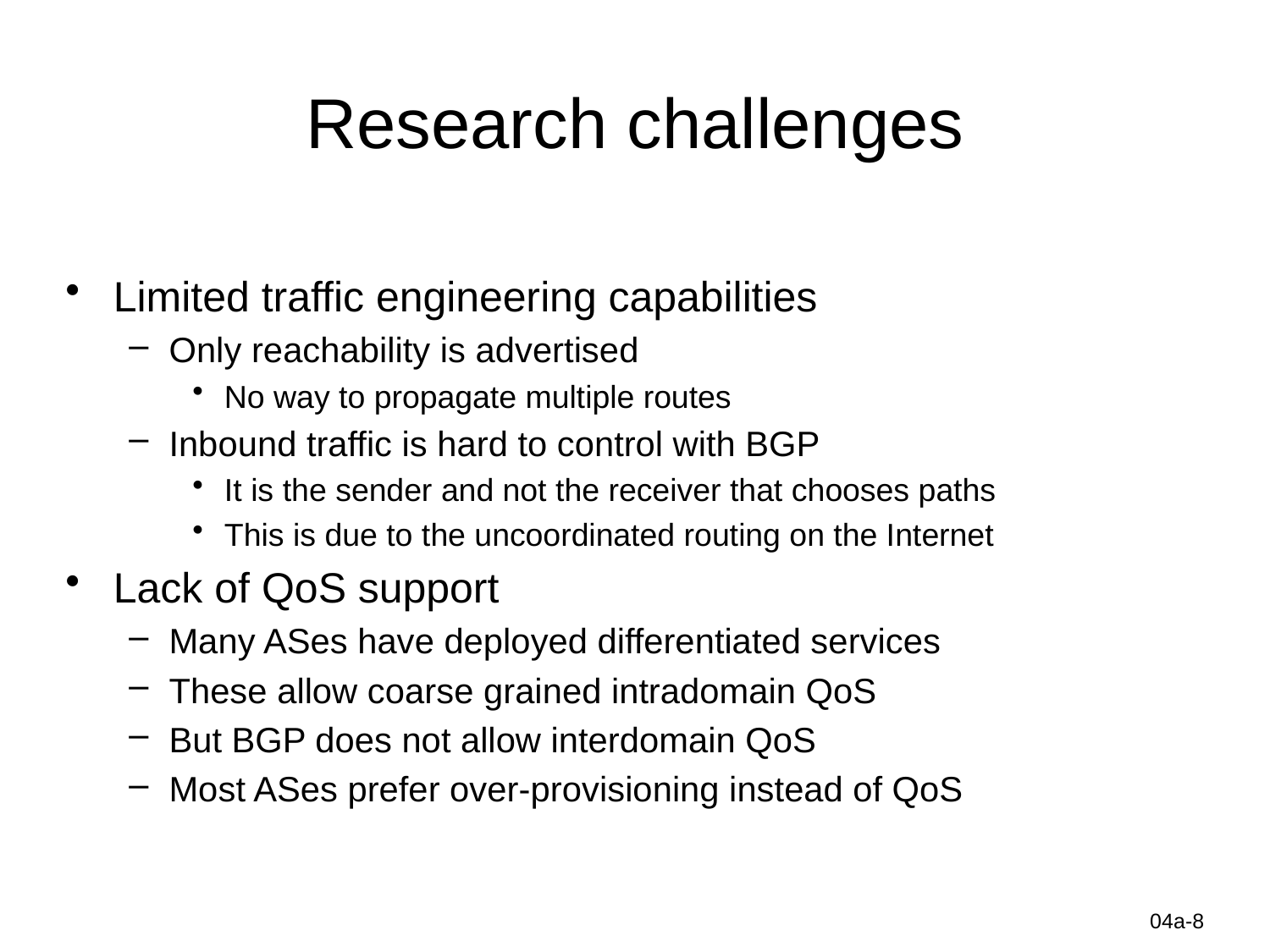

# Research challenges
Limited traffic engineering capabilities
Only reachability is advertised
No way to propagate multiple routes
Inbound traffic is hard to control with BGP
It is the sender and not the receiver that chooses paths
This is due to the uncoordinated routing on the Internet
Lack of QoS support
Many ASes have deployed differentiated services
These allow coarse grained intradomain QoS
But BGP does not allow interdomain QoS
Most ASes prefer over-provisioning instead of QoS
Information-Centric Networks
04a-8